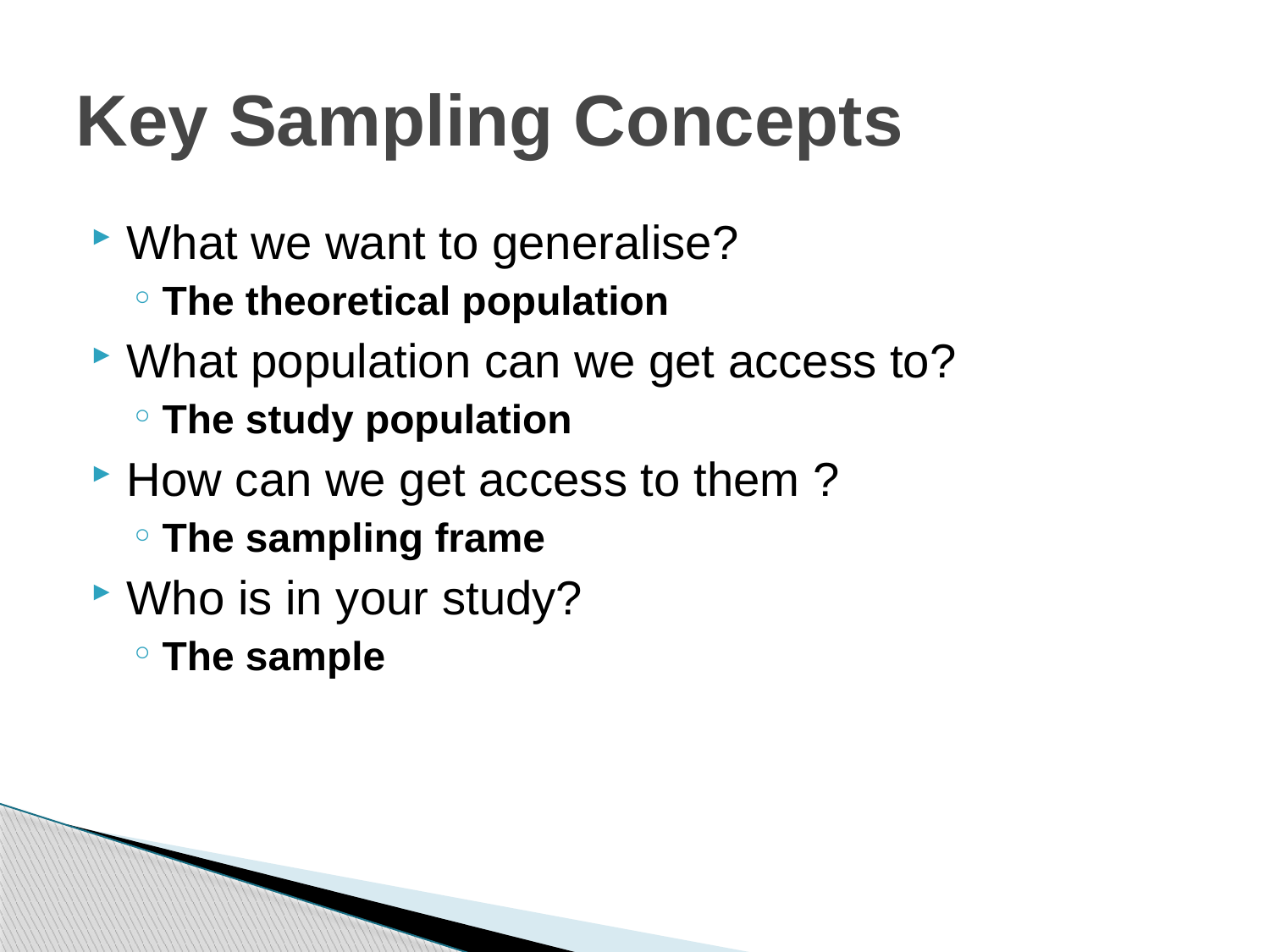

# Key Sampling Concepts
What we want to generalise?
The theoretical population
What population can we get access to?
The study population
How can we get access to them ?
The sampling frame
Who is in your study?
The sample